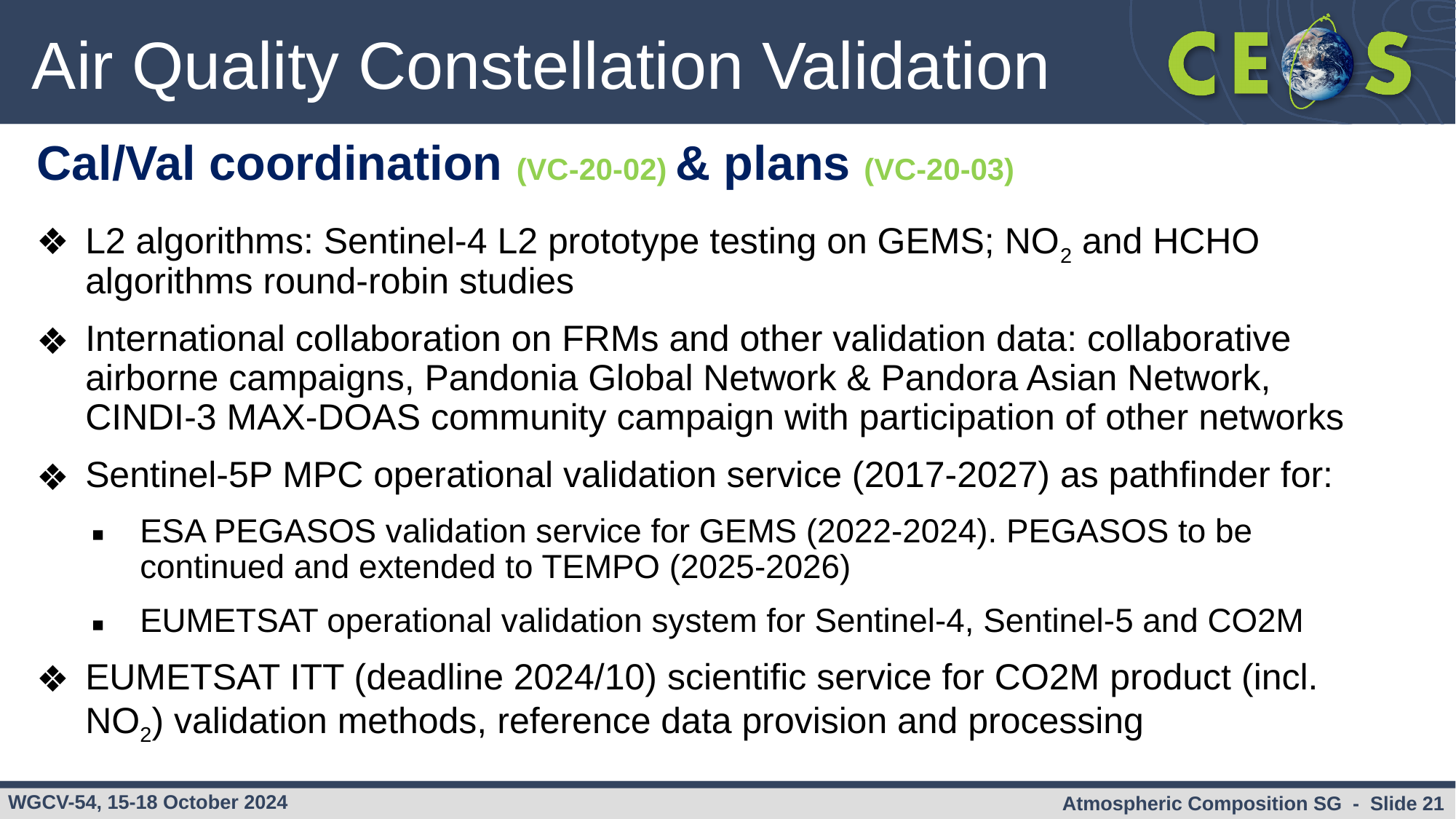

# Air Quality Constellation Validation
Cal/Val coordination (VC-20-02) & plans (VC-20-03)
L2 algorithms: Sentinel-4 L2 prototype testing on GEMS; NO2 and HCHO algorithms round-robin studies
International collaboration on FRMs and other validation data: collaborative airborne campaigns, Pandonia Global Network & Pandora Asian Network, CINDI-3 MAX-DOAS community campaign with participation of other networks
Sentinel-5P MPC operational validation service (2017-2027) as pathfinder for:
ESA PEGASOS validation service for GEMS (2022-2024). PEGASOS to be continued and extended to TEMPO (2025-2026)
EUMETSAT operational validation system for Sentinel-4, Sentinel-5 and CO2M
EUMETSAT ITT (deadline 2024/10) scientific service for CO2M product (incl. NO2) validation methods, reference data provision and processing